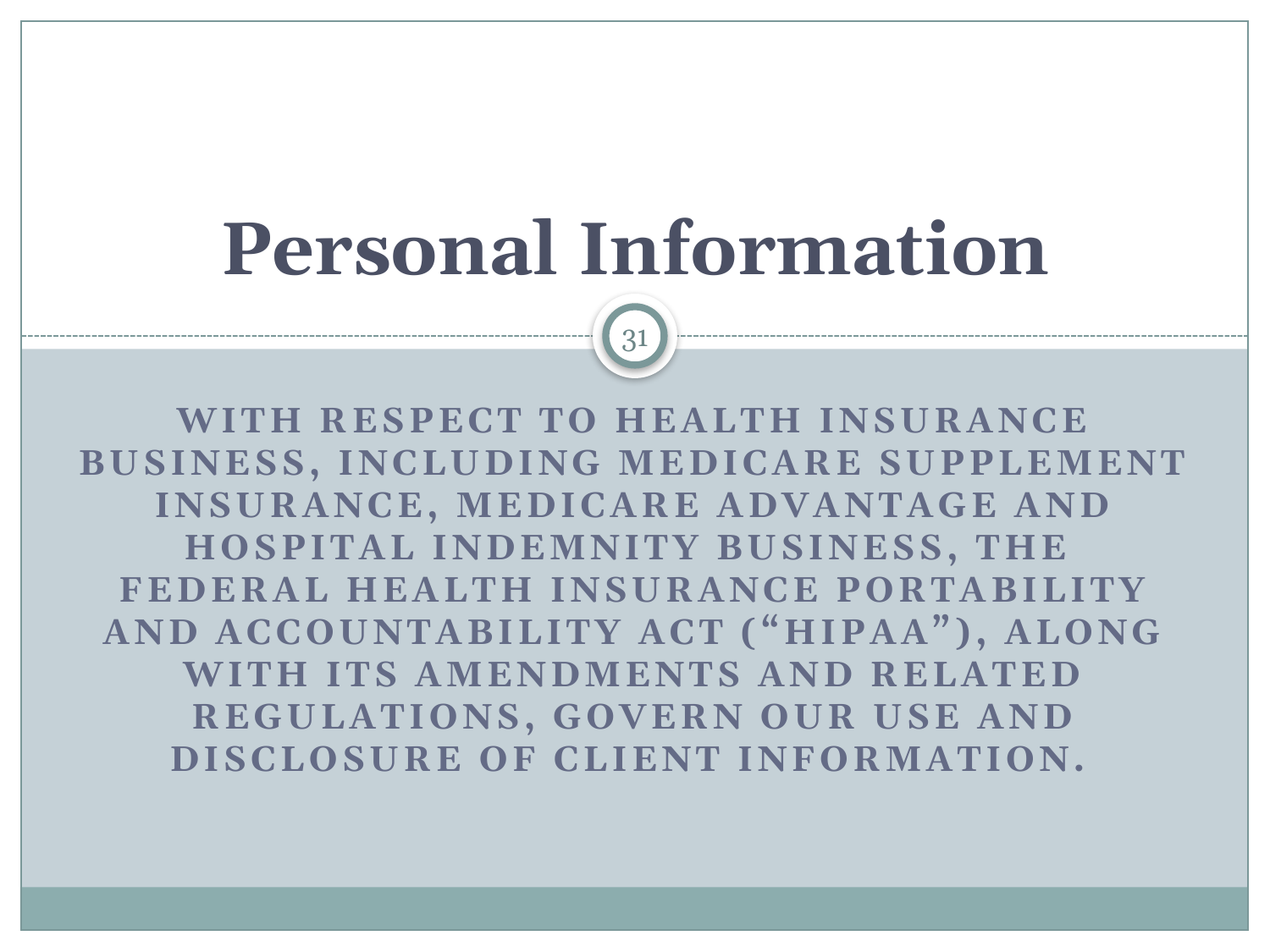

# Personal Information
31
With respect to health insurance business, including Medicare Supplement insurance, Medicare Advantage and hospital indemnity business, the
federal Health Insurance Portability and Accountability Act (“HIPAA”), along with its amendments and related regulations, govern our use and disclosure of client information.